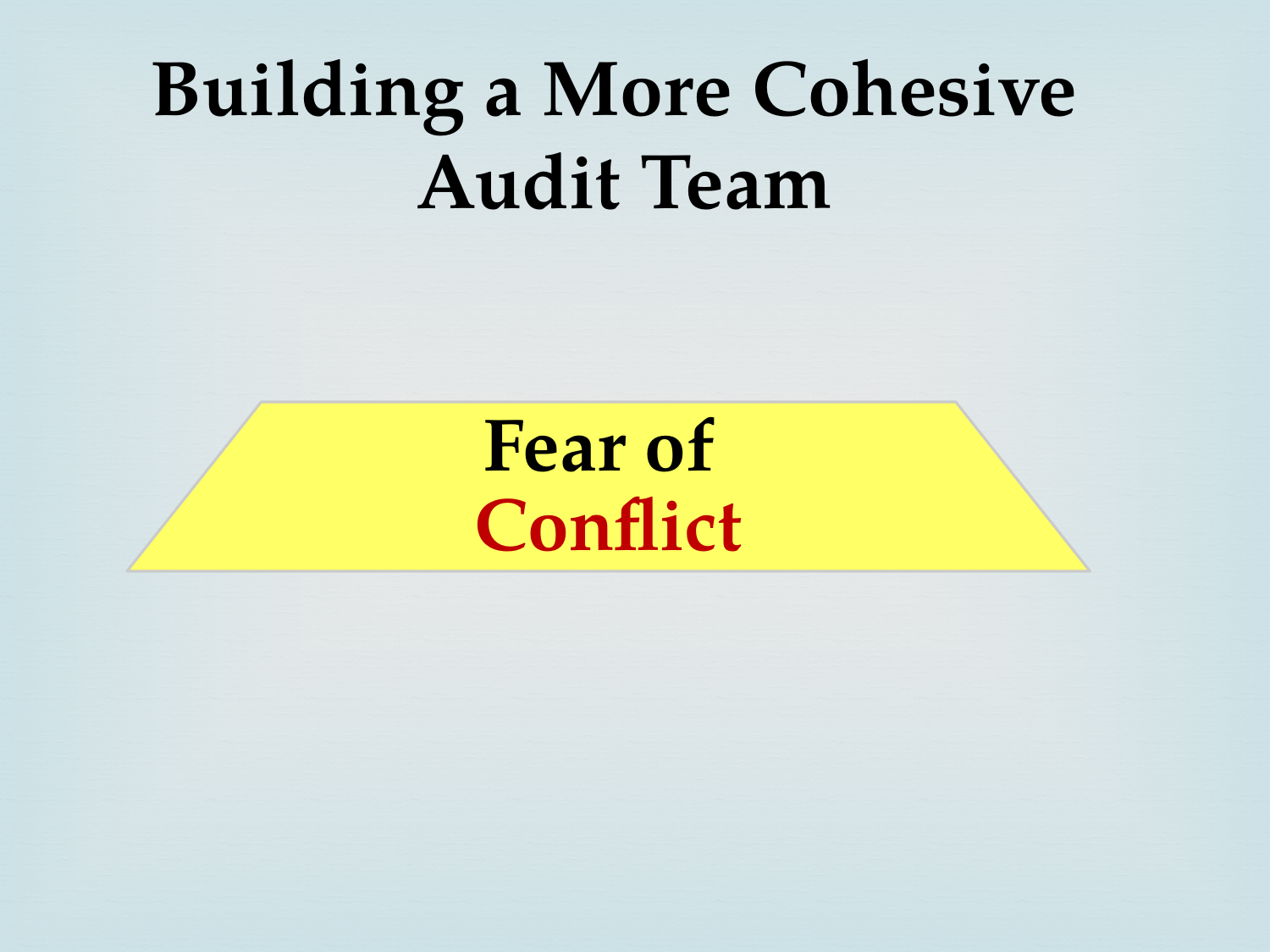

Building a More Cohesive
Audit Team

Fear of
Conflict